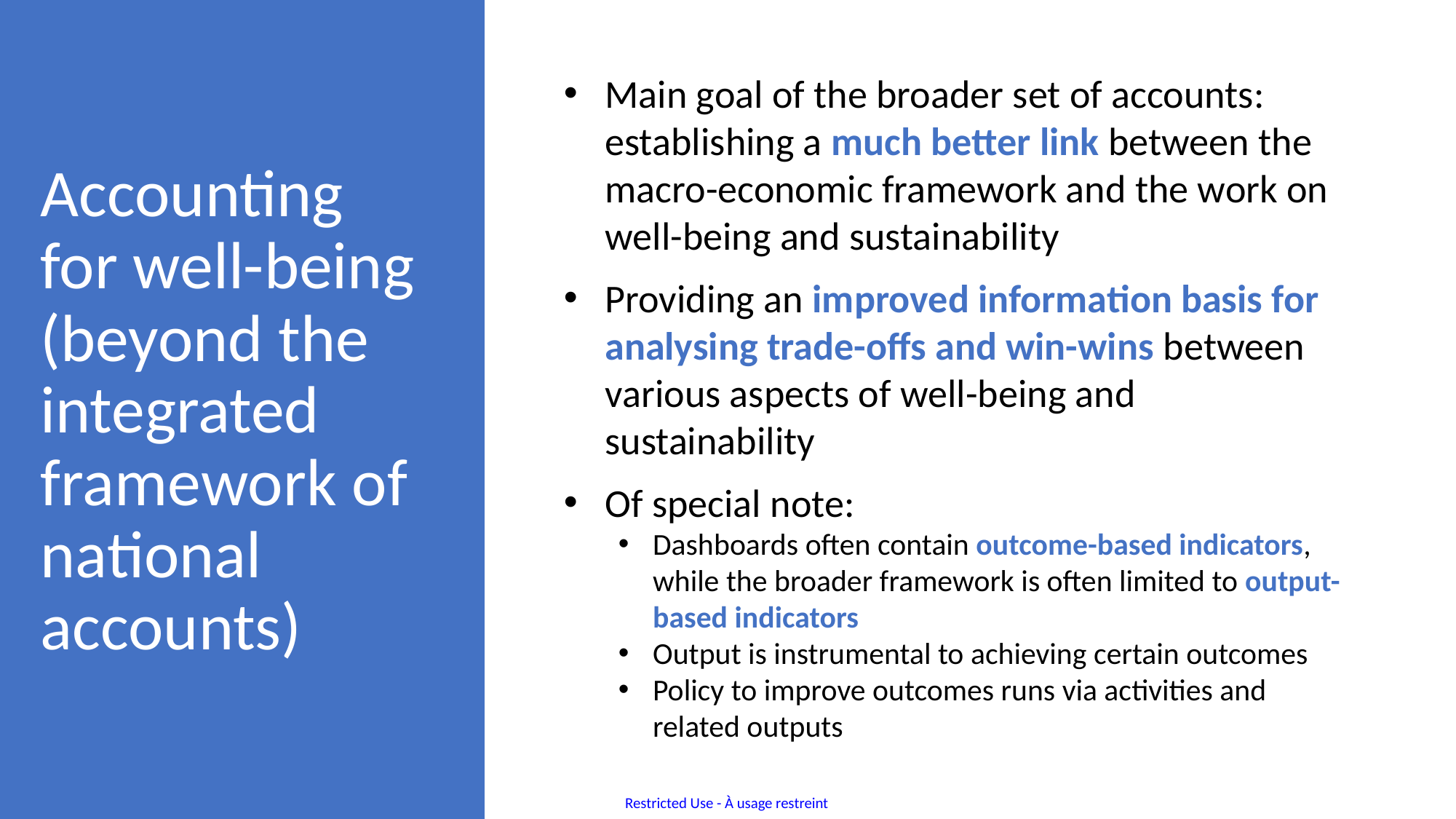

Main goal of the broader set of accounts: establishing a much better link between the macro-economic framework and the work on well-being and sustainability
Providing an improved information basis for analysing trade-offs and win-wins between various aspects of well-being and sustainability
Of special note:
Dashboards often contain outcome-based indicators, while the broader framework is often limited to output-based indicators
Output is instrumental to achieving certain outcomes
Policy to improve outcomes runs via activities and related outputs
# Accounting for well-being (beyond the integrated framework of national accounts)